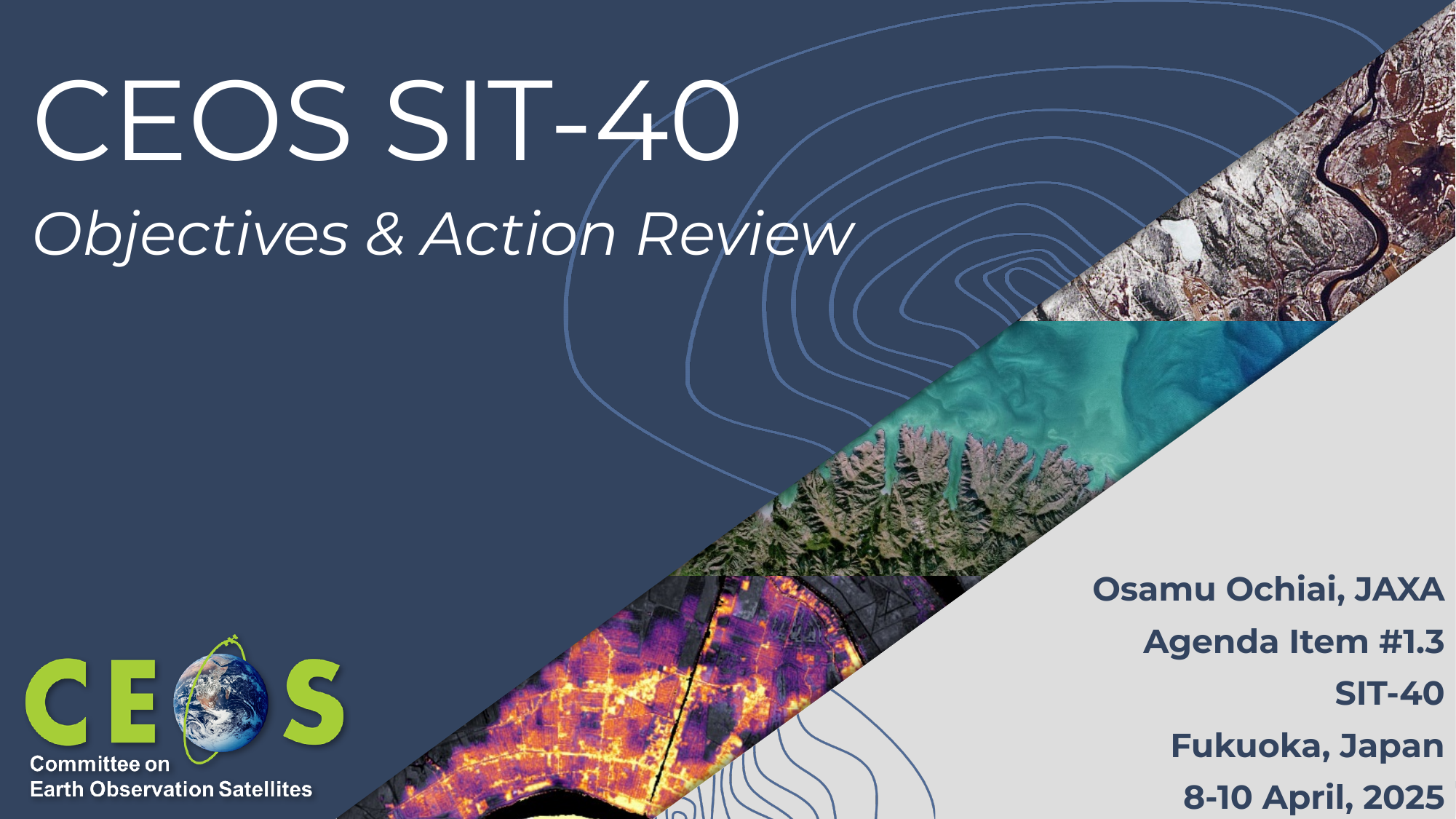

# CEOS SIT-40
Objectives & Action Review

Osamu Ochiai, JAXA
Agenda Item #1.3
SIT-40
Fukuoka, Japan
8-10 April, 2025